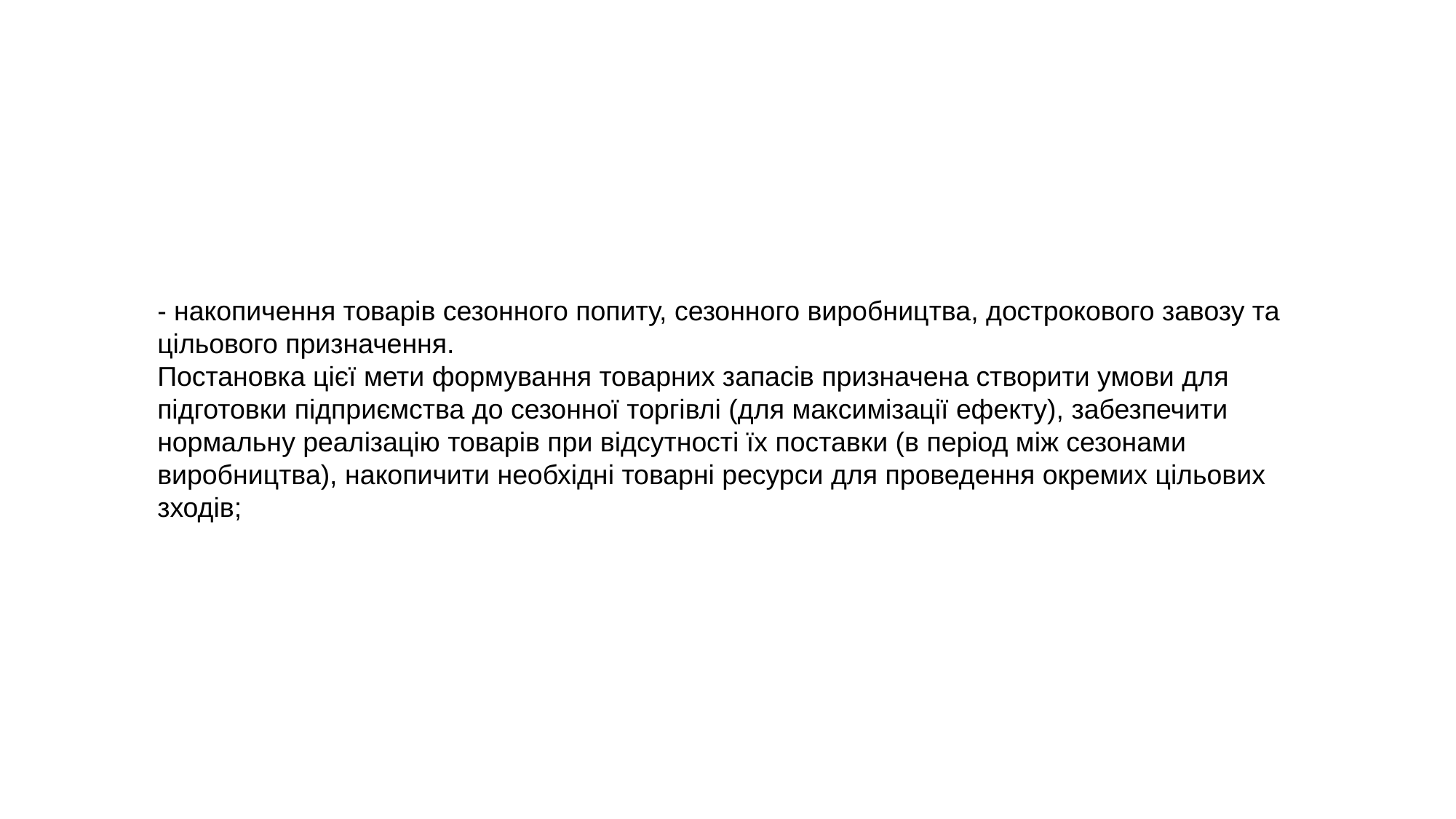

- накопичення товарів сезонного попиту, сезонного виробництва, дострокового завозу та цільового призначення.
Постановка цієї мети формування товарних запасів призначена створити умови для підготовки підприємства до сезонної торгівлі (для максимізації ефекту), забезпечити нормальну реалізацію товарів при відсутності їх поставки (в період між сезонами виробництва), накопичити необхідні товарні ресурси для проведення окремих цільових зходів;